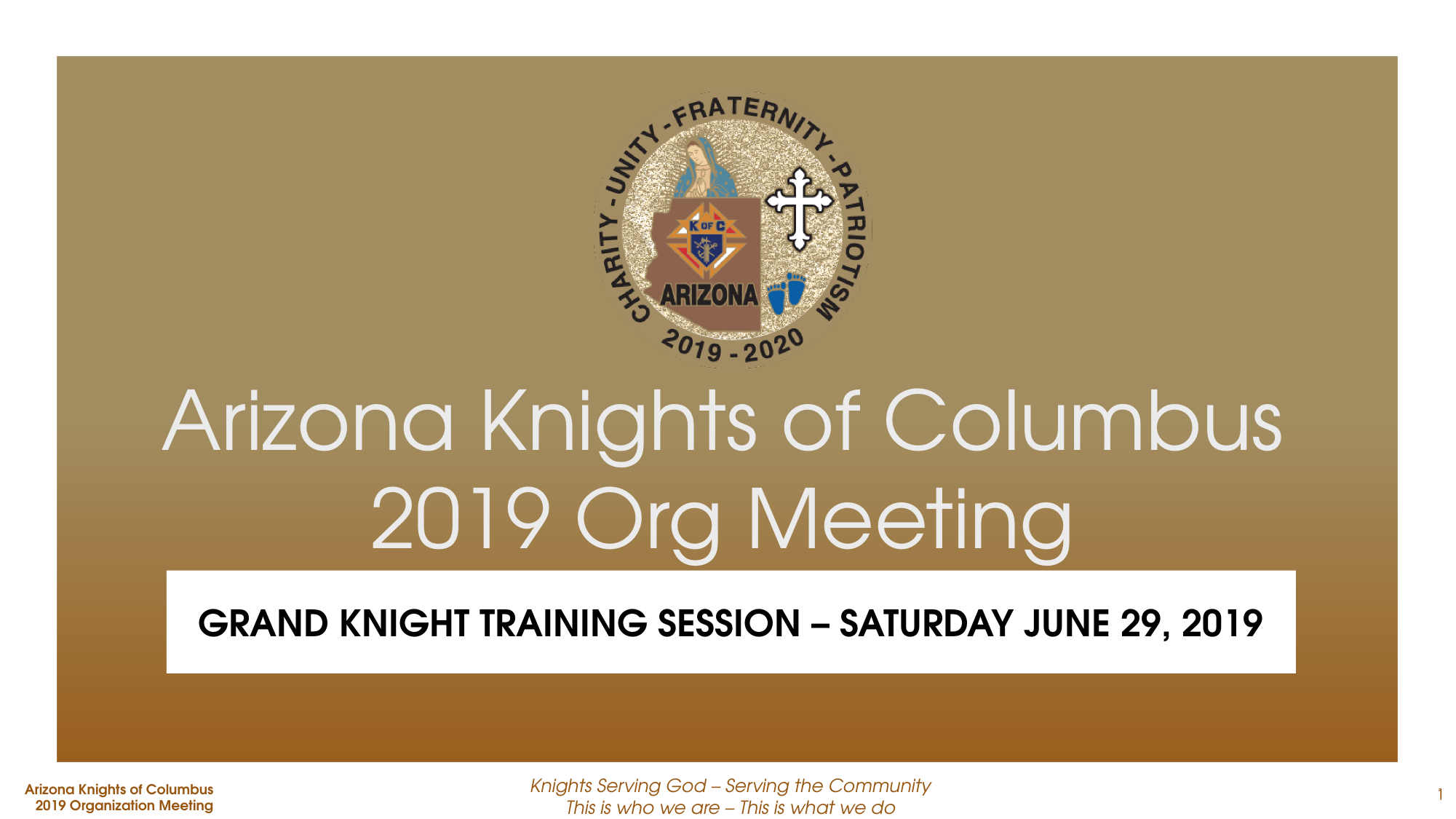

# Arizona Knights of Columbus 2019 Org Meeting
Grand Knight Training Session – Saturday June 29, 2019
1
1
Knights Serving God – Serving the Community
This is who we are – This is what we do
Arizona Knights of Columbus
2019 Organization Meeting